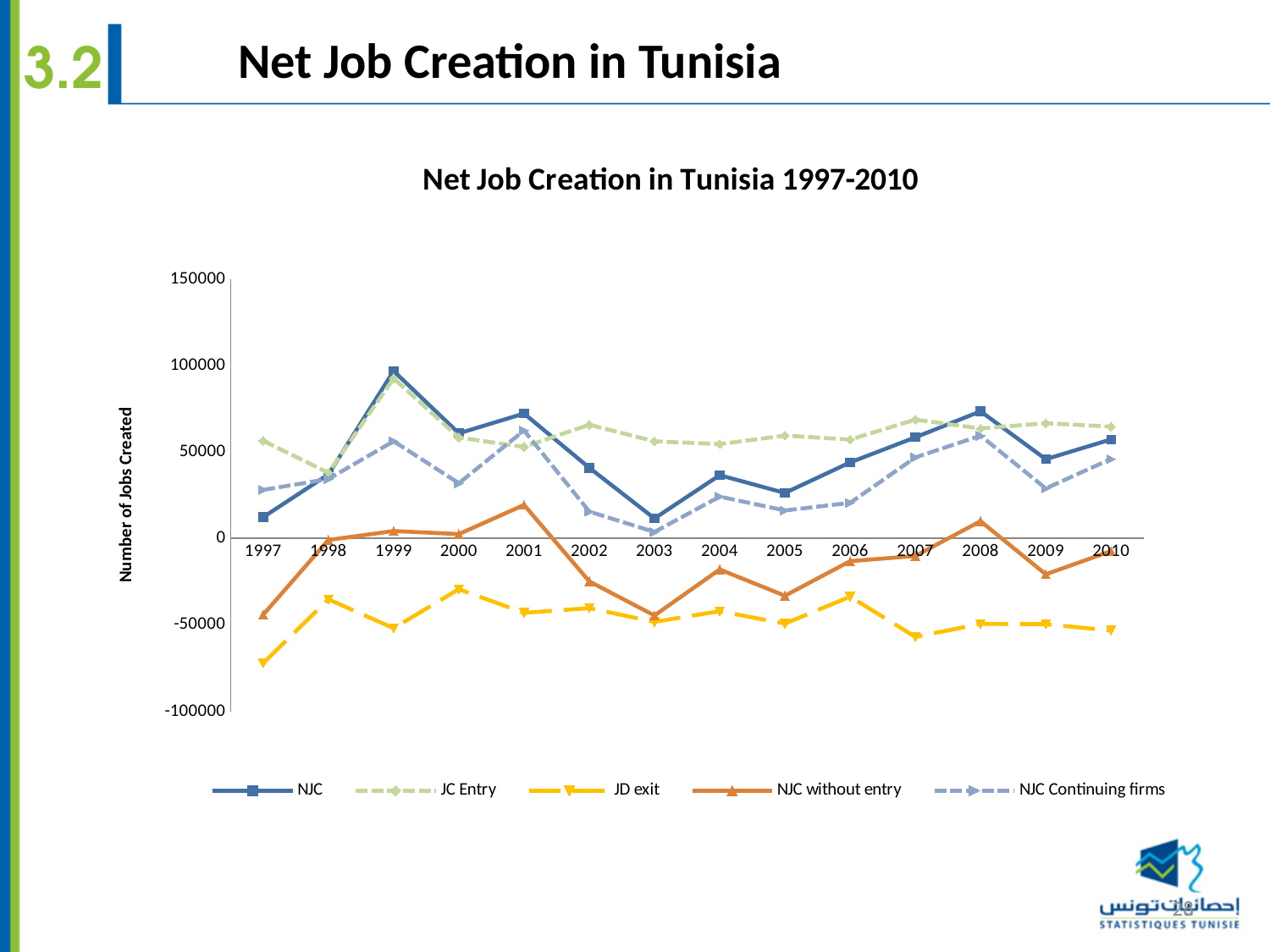

# Net Job Creation in Tunisia
3.2

### Chart: Net Job Creation in Tunisia 1997-2010

| Category | NJC | JC Entry | JD exit | NJC without entry | NJC Continuing firms |
|---|---|---|---|---|---|
| 1997 | 12270.0 | 56427.0 | -72158.0 | -44157.0 | 28001.0 |
| 1998 | 36998.0 | 37960.0 | -35287.0 | -962.0 | 34325.0 |
| 1999 | 96771.0 | 92536.0 | -51957.0 | 4235.0 | 56192.0 |
| 2000 | 60752.0 | 58287.0 | -29408.0 | 2465.0 | 31873.0 |
| 2001 | 72181.0 | 52885.0 | -43073.0 | 19296.0 | 62369.0 |
| 2002 | 40803.0 | 65708.0 | -40375.0 | -24905.0 | 15470.0 |
| 2003 | 11507.0 | 56136.0 | -48302.0 | -44629.0 | 3673.0 |
| 2004 | 36532.0 | 54520.0 | -42130.0 | -17988.0 | 24142.0 |
| 2005 | 26237.0 | 59449.0 | -49314.0 | -33212.0 | 16102.0 |
| 2006 | 43924.0 | 57141.0 | -33752.0 | -13217.0 | 20535.0 |
| 2007 | 58449.0 | 68652.0 | -56999.0 | -10203.0 | 46796.0 |
| 2008 | 73466.0 | 63564.0 | -49501.0 | 9902.0 | 59403.0 |
| 2009 | 45769.0 | 66574.0 | -49635.0 | -20805.0 | 28830.0 |
| 2010 | 57218.0 | 64609.0 | -53311.0 | -7391.0 | 45920.0 |
28